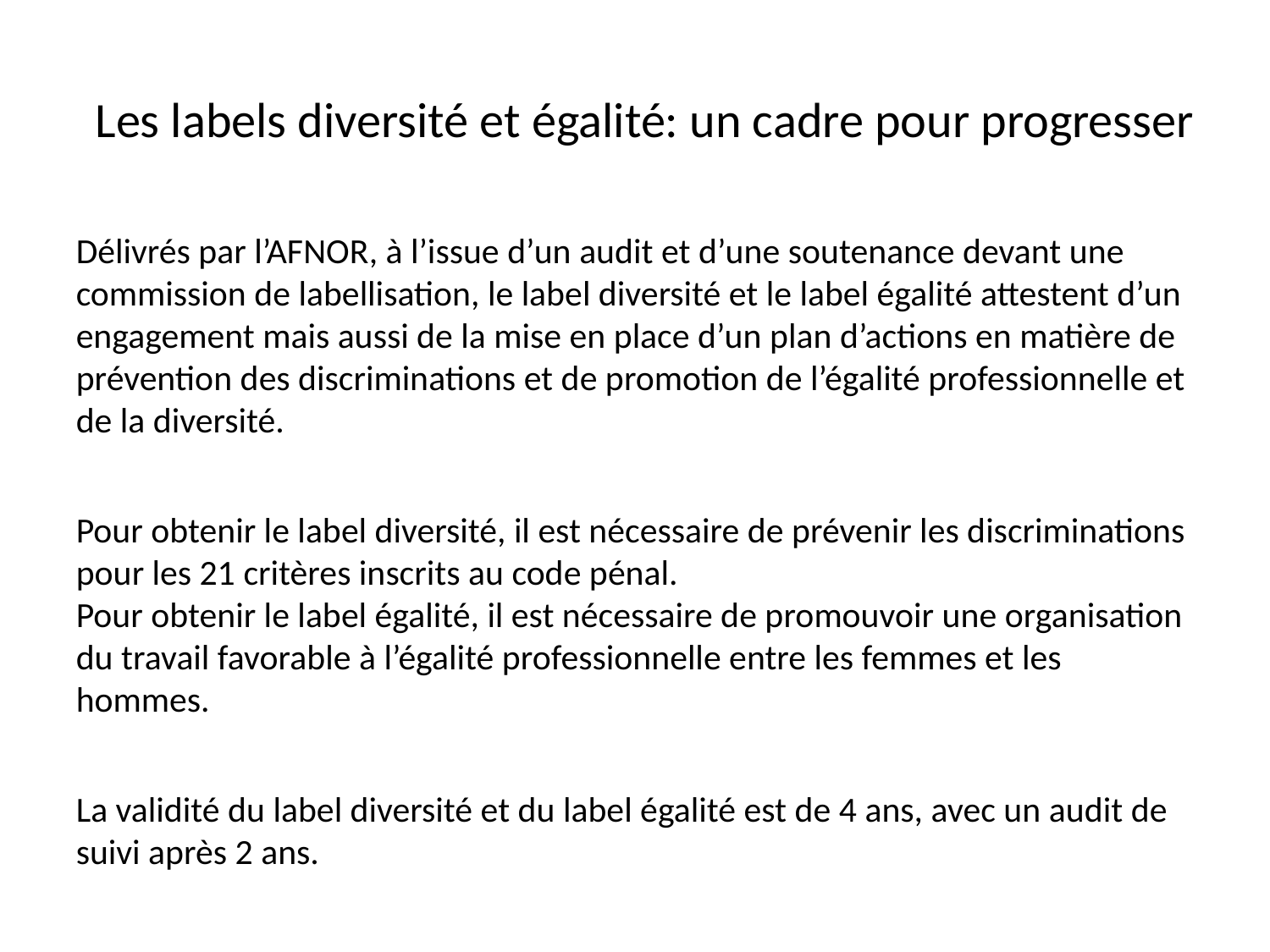

Les labels diversité et égalité: un cadre pour progresser
Délivrés par l’AFNOR, à l’issue d’un audit et d’une soutenance devant une commission de labellisation, le label diversité et le label égalité attestent d’un engagement mais aussi de la mise en place d’un plan d’actions en matière de prévention des discriminations et de promotion de l’égalité professionnelle et de la diversité.

Pour obtenir le label diversité, il est nécessaire de prévenir les discriminations pour les 21 critères inscrits au code pénal.
Pour obtenir le label égalité, il est nécessaire de promouvoir une organisation du travail favorable à l’égalité professionnelle entre les femmes et les hommes.

La validité du label diversité et du label égalité est de 4 ans, avec un audit de suivi après 2 ans.